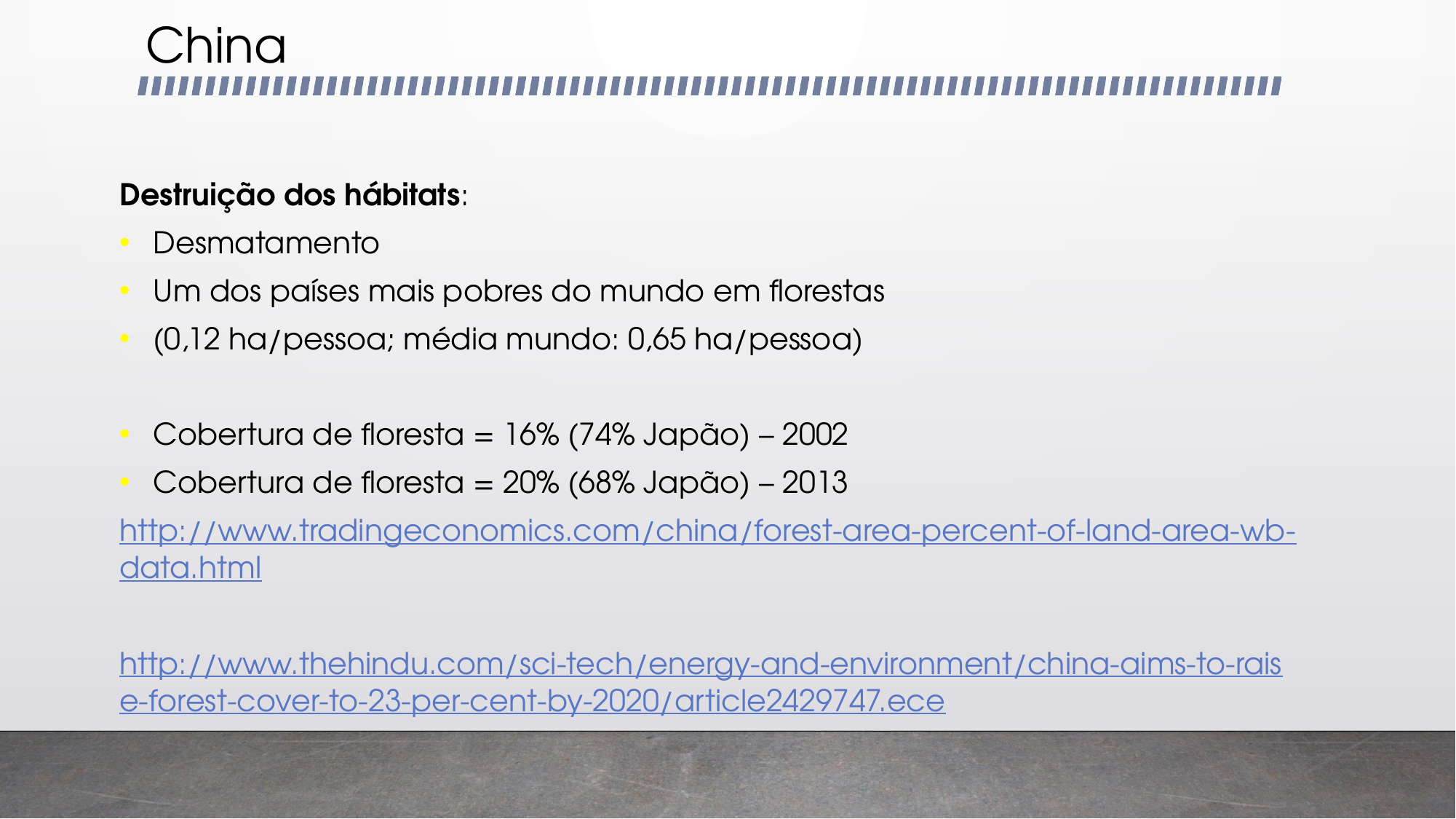

# China
Destruição dos hábitats:
Desmatamento
Um dos países mais pobres do mundo em florestas
	(0,12 ha/pessoa; média mundo: 0,65 ha/pessoa)

Cobertura de floresta = 16% (74% Japão) – 2002
Cobertura de floresta = 20% (68% Japão) – 2013
http://www.tradingeconomics.com/china/forest-area-percent-of-land-area-wb-data.html

http://www.thehindu.com/sci-tech/energy-and-environment/china-aims-to-raise-forest-cover-to-23-per-cent-by-2020/article2429747.ece